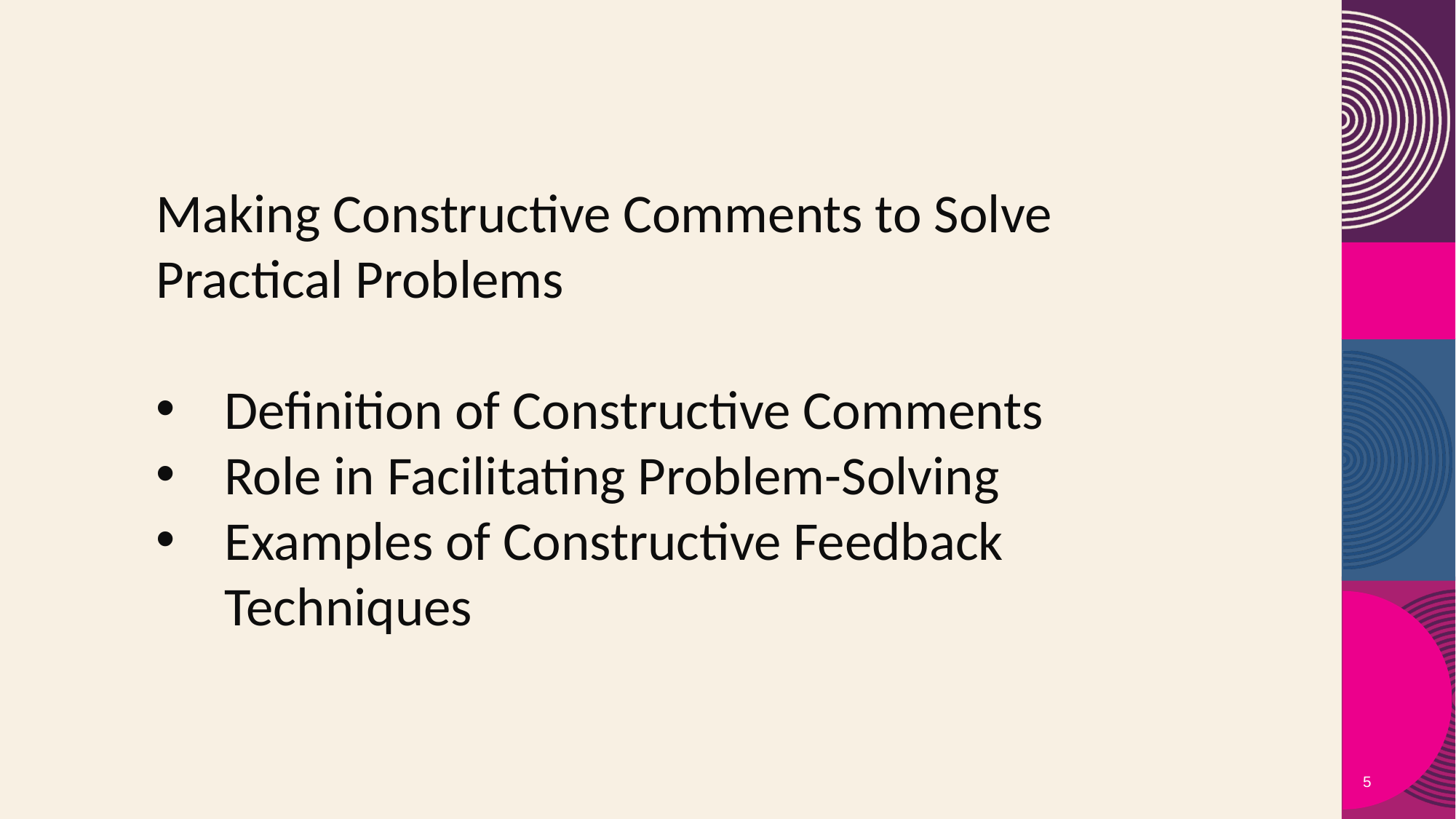

Making Constructive Comments to Solve Practical Problems

Definition of Constructive Comments
Role in Facilitating Problem-Solving
Examples of Constructive Feedback Techniques
5